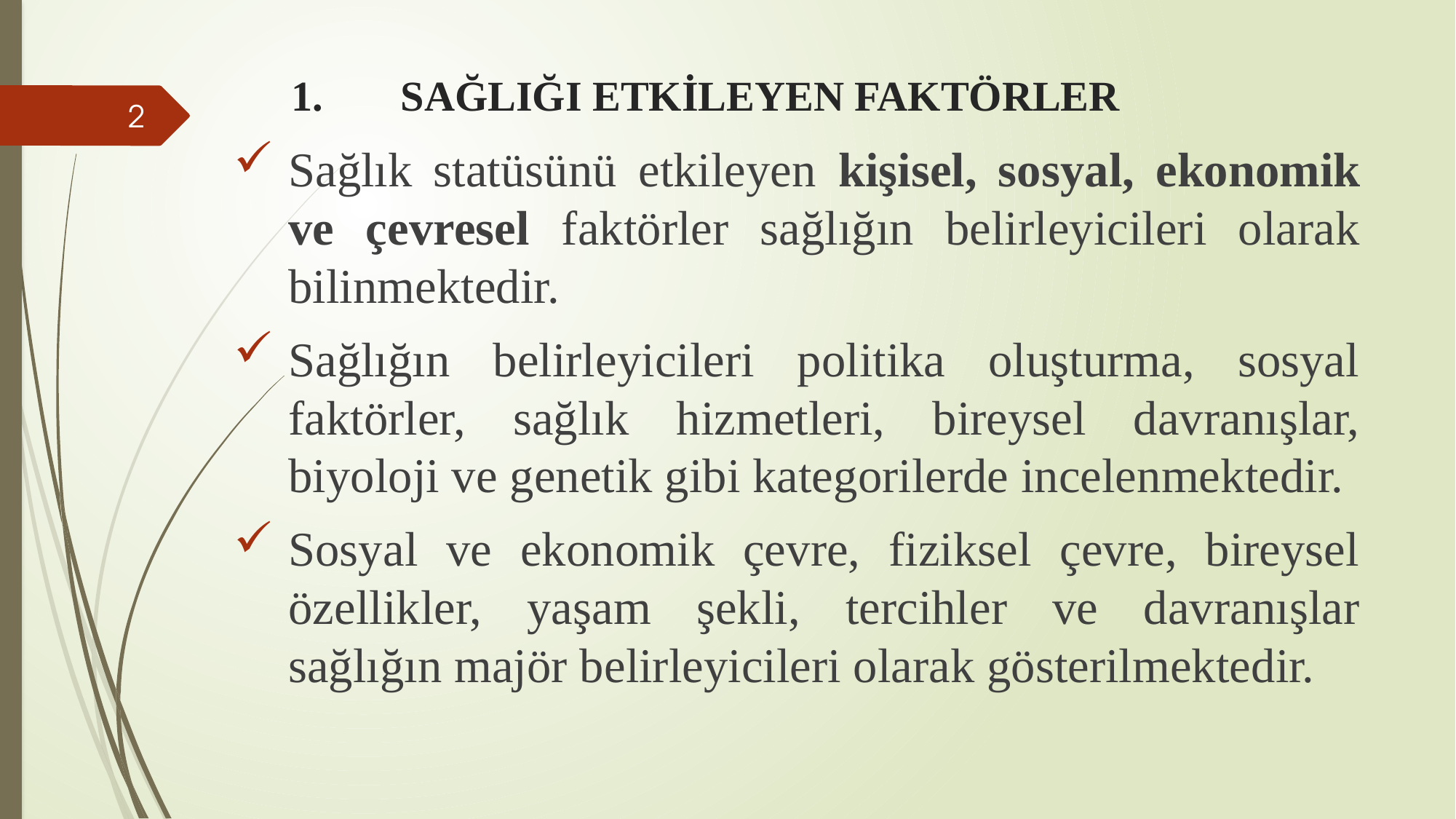

# 1.	SAĞLIĞI ETKİLEYEN FAKTÖRLER
2
Sağlık statüsünü etkileyen kişisel, sosyal, ekonomik ve çevresel faktörler sağlığın belirleyicileri olarak bilinmektedir.
Sağlığın belirleyicileri politika oluşturma, sosyal faktörler, sağlık hizmetleri, bireysel davranışlar, biyoloji ve genetik gibi kategorilerde incelenmektedir.
Sosyal ve ekonomik çevre, fiziksel çevre, bireysel özellikler, yaşam şekli, tercihler ve davranışlar sağlığın majör belirleyicileri olarak gösterilmektedir.